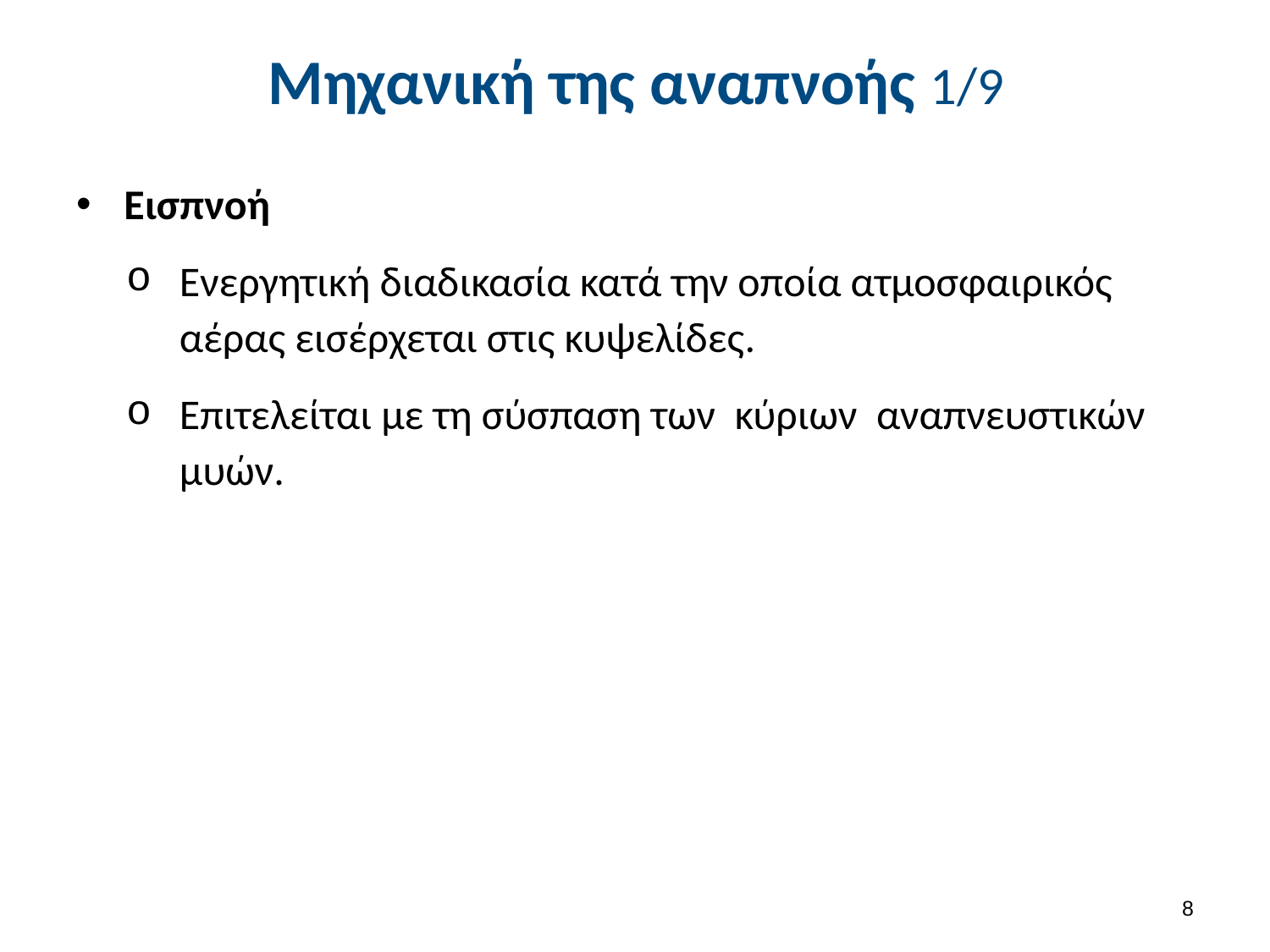

# Μηχανική της αναπνοής 1/9
Εισπνοή
Ενεργητική διαδικασία κατά την οποία ατμοσφαιρικός αέρας εισέρχεται στις κυψελίδες.
Επιτελείται με τη σύσπαση των  κύριων  αναπνευστικών μυών.
8